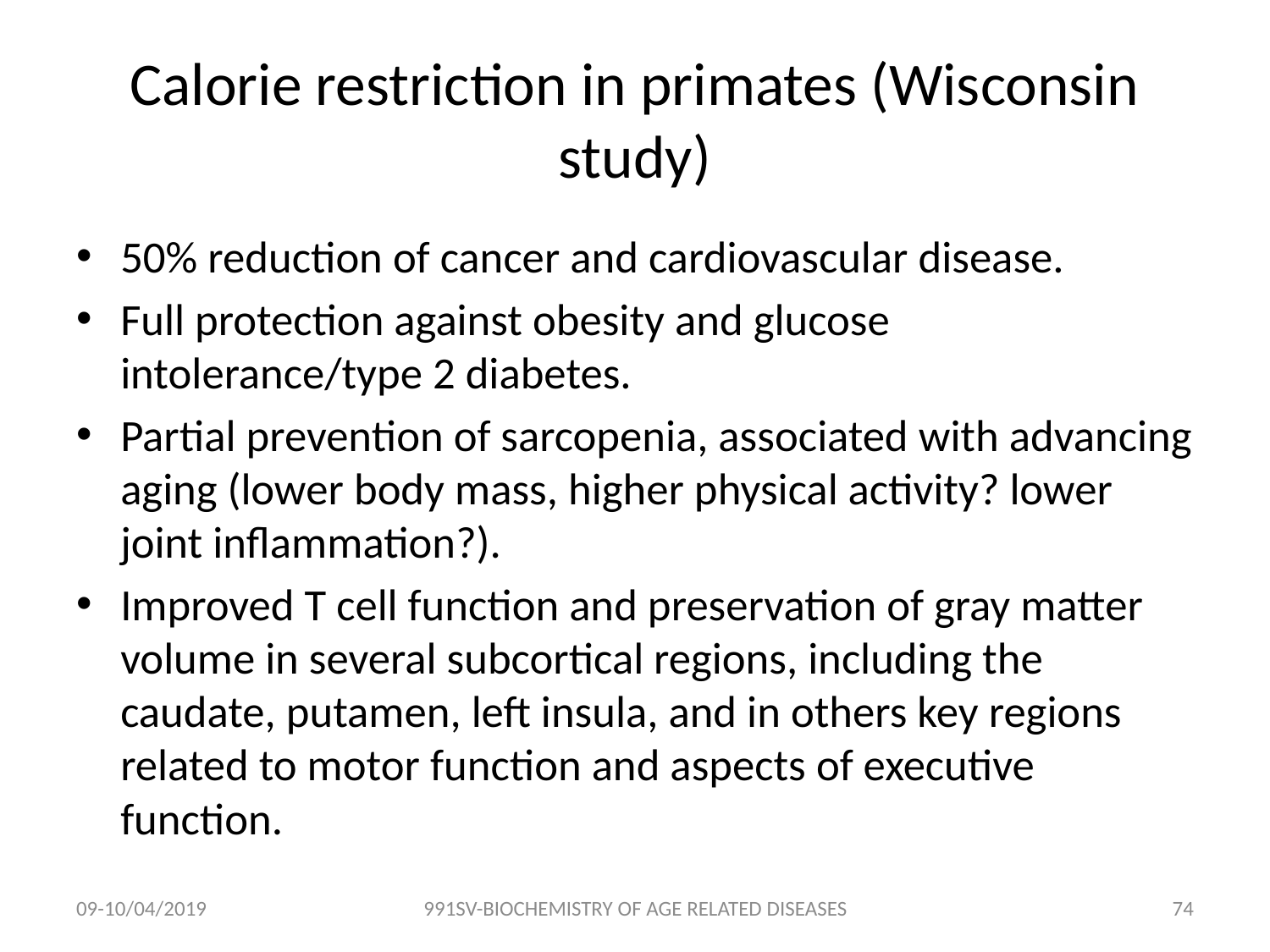

# Calorie restriction in primates (Wisconsin study)
50% reduction of cancer and cardiovascular disease.
Full protection against obesity and glucose intolerance/type 2 diabetes.
Partial prevention of sarcopenia, associated with advancing aging (lower body mass, higher physical activity? lower joint inflammation?).
Improved T cell function and preservation of gray matter volume in several subcortical regions, including the caudate, putamen, left insula, and in others key regions related to motor function and aspects of executive function.
09-10/04/2019
991SV-BIOCHEMISTRY OF AGE RELATED DISEASES
74